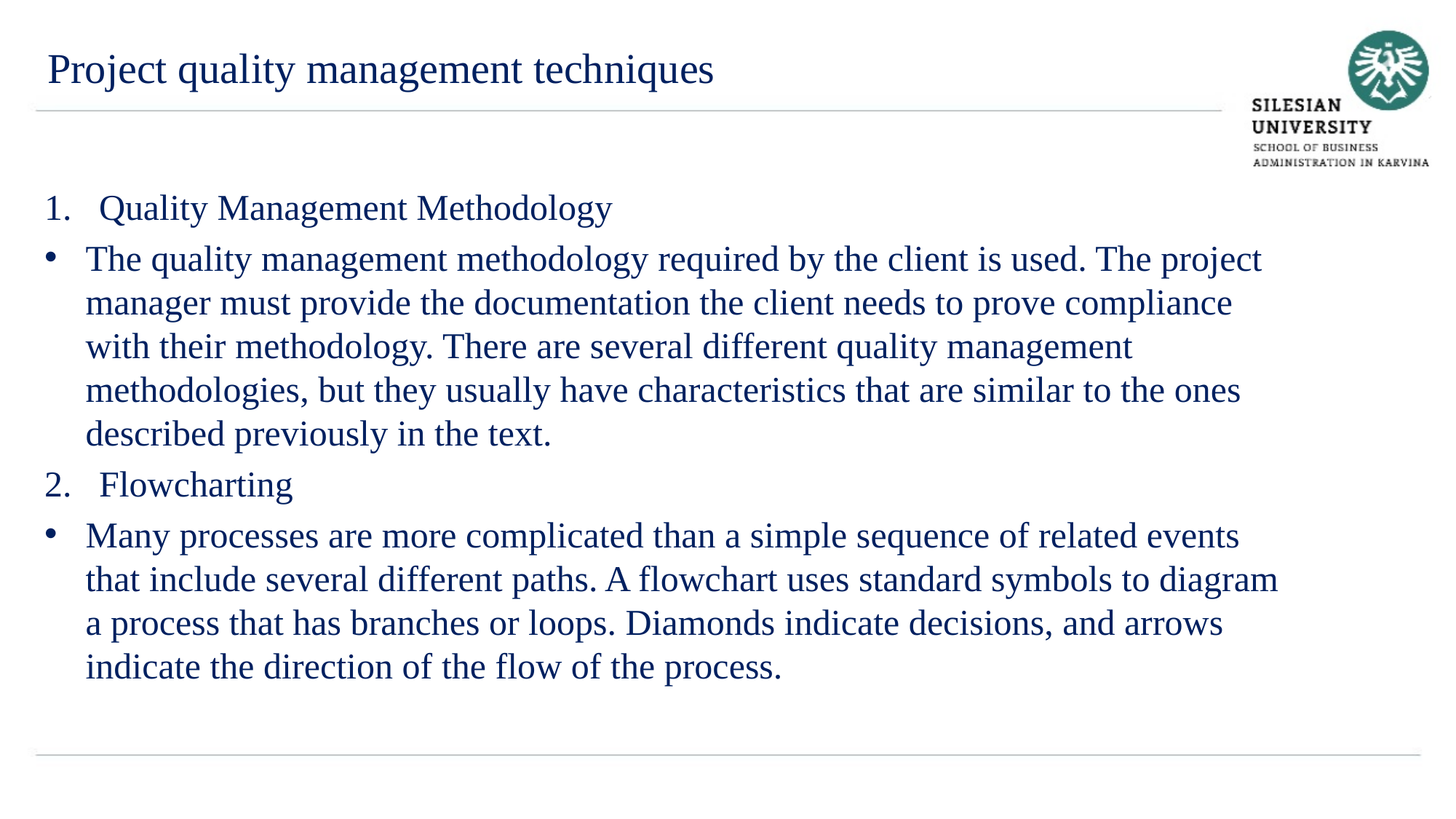

Project quality management techniques
Quality Management Methodology
The quality management methodology required by the client is used. The project manager must provide the documentation the client needs to prove compliance with their methodology. There are several different quality management methodologies, but they usually have characteristics that are similar to the ones described previously in the text.
Flowcharting
Many processes are more complicated than a simple sequence of related events that include several different paths. A flowchart uses standard symbols to diagram a process that has branches or loops. Diamonds indicate decisions, and arrows indicate the direction of the flow of the process.